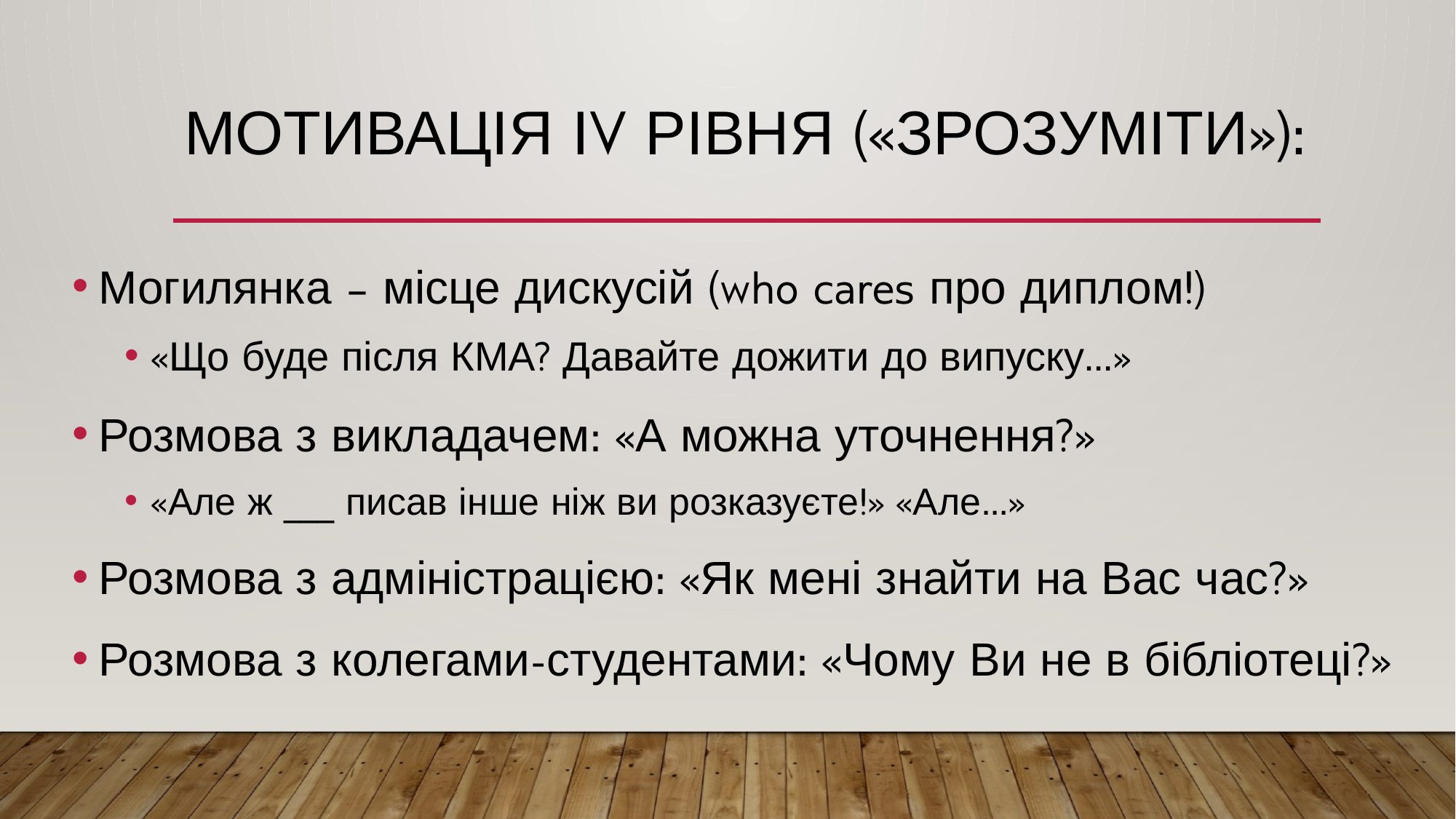

# Мотивація ІV рівня («Зрозуміти»):
Могилянка – місце дискусій (who cares про диплом!)
«Що буде після КМА? Давайте дожити до випуску…»
Розмова з викладачем: «А можна уточнення?»
«Але ж ___ писав інше ніж ви розказуєте!» «Але…»
Розмова з адміністрацією: «Як мені знайти на Вас час?»
Розмова з колегами-студентами: «Чому Ви не в бібліотеці?»